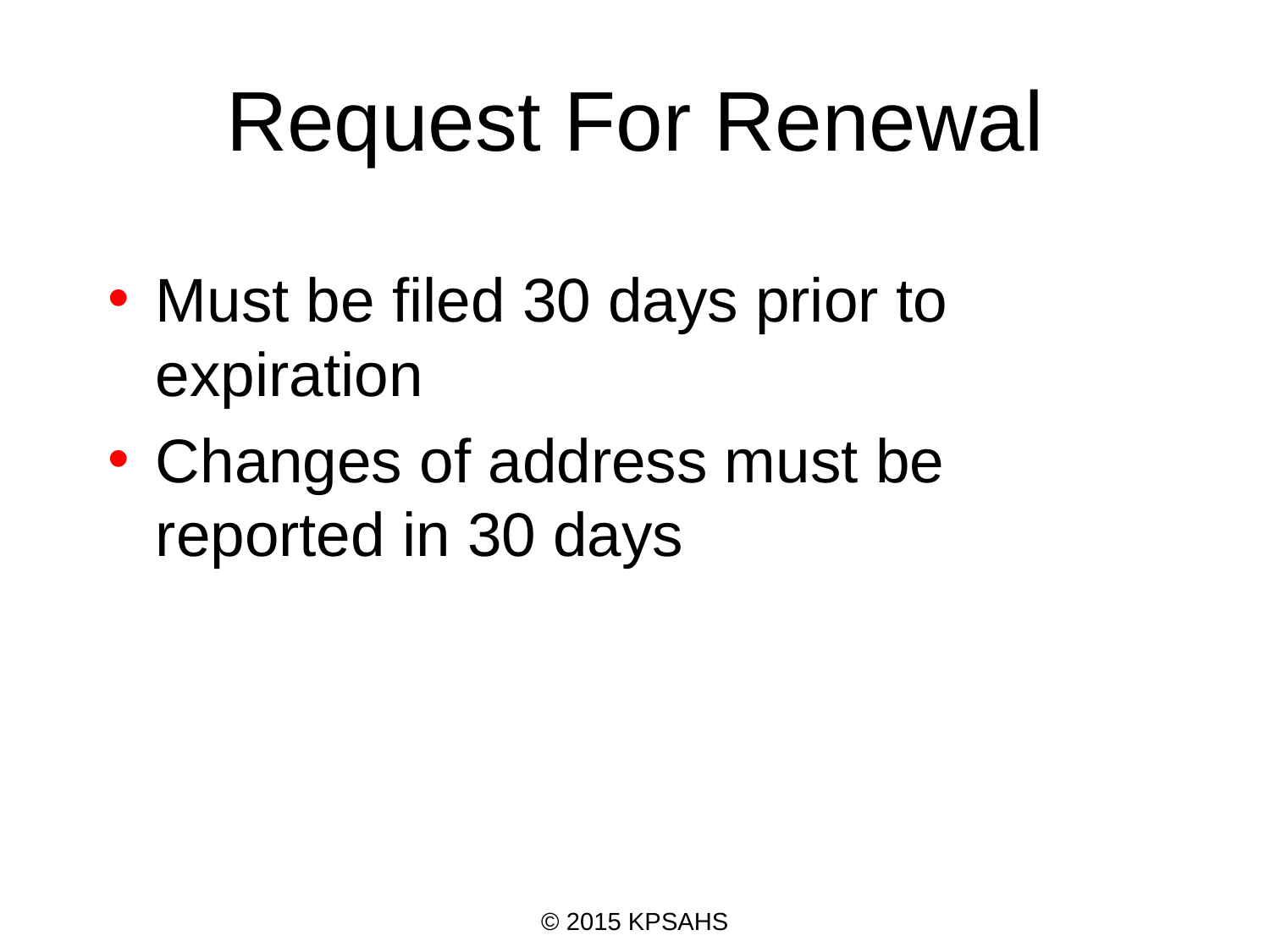

# Request For Renewal
Must be filed 30 days prior to expiration
Changes of address must be reported in 30 days